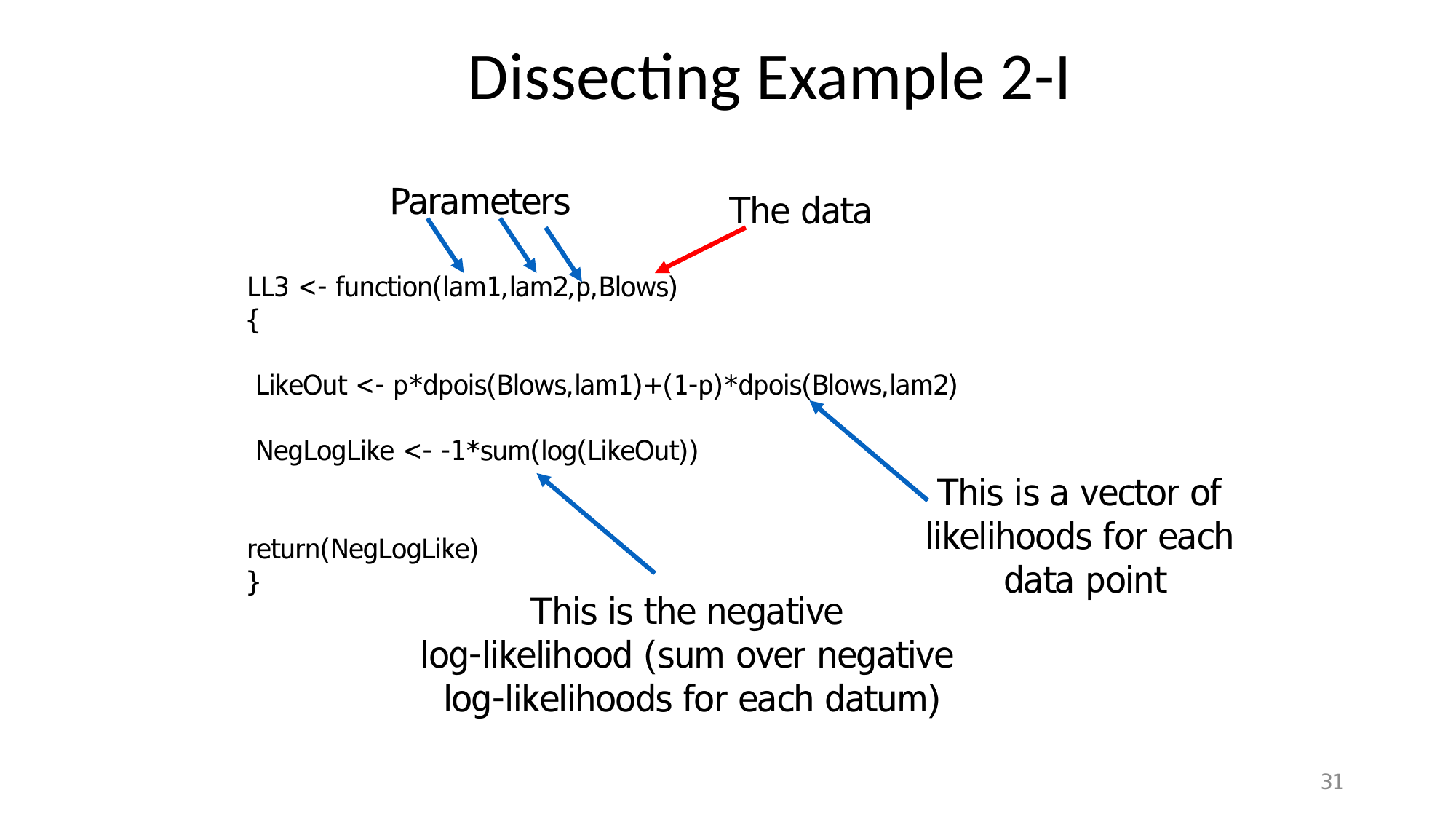

# Dissecting Example 2-I
Parameters
The data

LL3 <- function(lam1,lam2,p,Blows)
{

 LikeOut <- p*dpois(Blows,lam1)+(1-p)*dpois(Blows,lam2)

 NegLogLike <- -1*sum(log(LikeOut))

return(NegLogLike)
}

This is a vector of
likelihoods for each
 data point

This is the negative
log-likelihood (sum over negative
log-likelihoods for each datum)
31